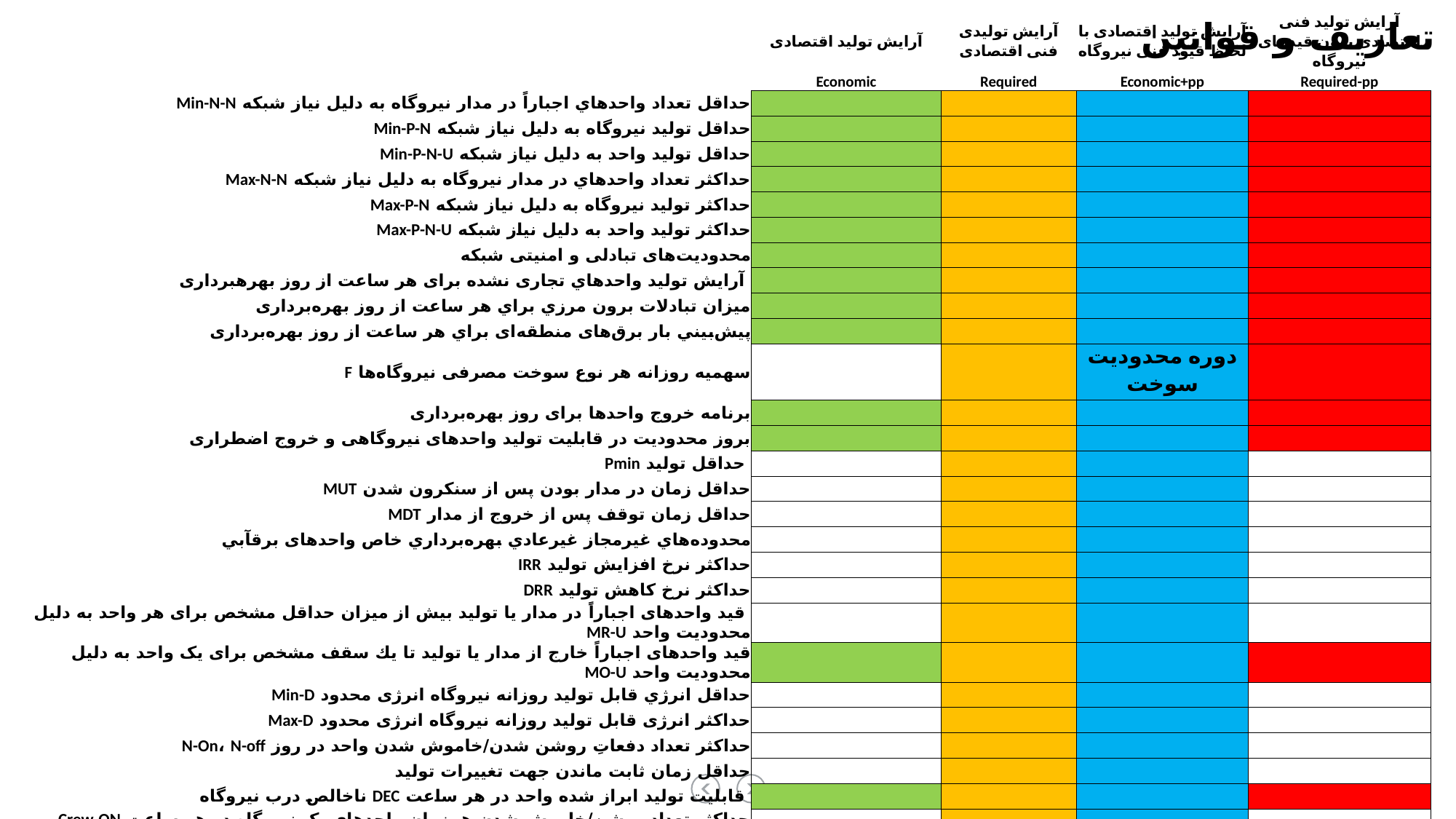

تعاریف و قوانین
|  | آرایش تولید اقتصادی | آرایش تولیدی فنی اقتصادی | آرایش تولید اقتصادی با لحاظ قیود فنی نیروگاه | آرایش تولید فنی اقتصادی بدون قیدهای نیروگاه |
| --- | --- | --- | --- | --- |
|  | Economic | Required | Economic+pp | Required-pp |
| حداقل تعداد واحدهاي اجباراً در مدار نیروگاه به دليل نیاز شبکه Min-N-N |  |  |  |  |
| حداقل تولید نیروگاه به دلیل نیاز شبکه Min-P-N |  |  |  |  |
| حداقل تولید واحد به دلیل نیاز شبکه Min-P-N-U |  |  |  |  |
| حداکثر تعداد واحدهاي در مدار نیروگاه به دلیل نیاز شبکه Max-N-N |  |  |  |  |
| حداکثر تولید نیروگاه به دلیل نیاز شبکه Max-P-N |  |  |  |  |
| حداکثر تولید واحد به دلیل نیاز شبکه Max-P-N-U |  |  |  |  |
| محدوديت‌‌های تبادلی و امنیتی شبکه |  |  |  |  |
| آرایش تولید واحدهاي تجاری نشده برای هر ساعت از روز بهره­برداری |  |  |  |  |
| ميزان تبادلات برون مرزي براي هر ساعت از روز بهره‌برداری |  |  |  |  |
| پيش‌بيني بار برق‌های منطقه‌ای براي هر ساعت از روز بهره‌برداری |  |  |  |  |
| سهمیه روزانه هر نوع سوخت مصرفی نیروگاه‌ها F |  |  | دوره محدودیت سوخت |  |
| برنامه خروج واحدها برای روز بهره‌برداری |  |  |  |  |
| بروز محدودیت در قابلیت تولید واحدهای نیروگاهی و خروج اضطراری |  |  |  |  |
| حداقل توليد Pmin |  |  |  |  |
| حداقل زمان در مدار بودن پس از سنکرون شدن MUT |  |  |  |  |
| حداقل زمان توقف پس از خروج از مدار MDT |  |  |  |  |
| محدوده‌هاي غيرمجاز غيرعادي بهره‌برداري خاص واحدهای برق­آبي |  |  |  |  |
| حداکثر نرخ افزايش توليد IRR |  |  |  |  |
| حداکثر نرخ كاهش توليد DRR |  |  |  |  |
| قید واحدهای اجباراً در مدار یا توليد بیش از میزان حداقل مشخص برای هر واحد به دلیل محدودیت واحد MR-U |  |  |  |  |
| قید واحدهای اجباراً خارج از مدار یا توليد تا يك سقف ‌مشخص برای یک واحد به دلیل محدودیت واحد MO-U |  |  |  |  |
| حداقل انرژي قابل تولید روزانه نیروگاه انرژی محدود Min-D |  |  |  |  |
| حداکثر انرژی قابل تولید روزانه نیروگاه انرژی محدود Max-D |  |  |  |  |
| حداکثر تعداد دفعاتِ روشن شدن/خاموش شدن واحد در روز N-On، N-off |  |  |  |  |
| حداقل زمان ثابت ماندن جهت تغییرات تولید |  |  |  |  |
| قابلیت تولید ابراز شده واحد در هر ساعت DEC ناخالص درب نیروگاه |  |  |  |  |
| حداکثر تعداد روشن/خاموش شدن همزمان واحدهای یک نیروگاه در هر ساعت Crew-ON و Crew-OFF |  |  |  |  |
| راندمان واحدهای نیروگاهی |  |  |  |  |
| متوسط هزینه متغیر تولید واحدهای نیروگاهی |  |  |  |  |
9